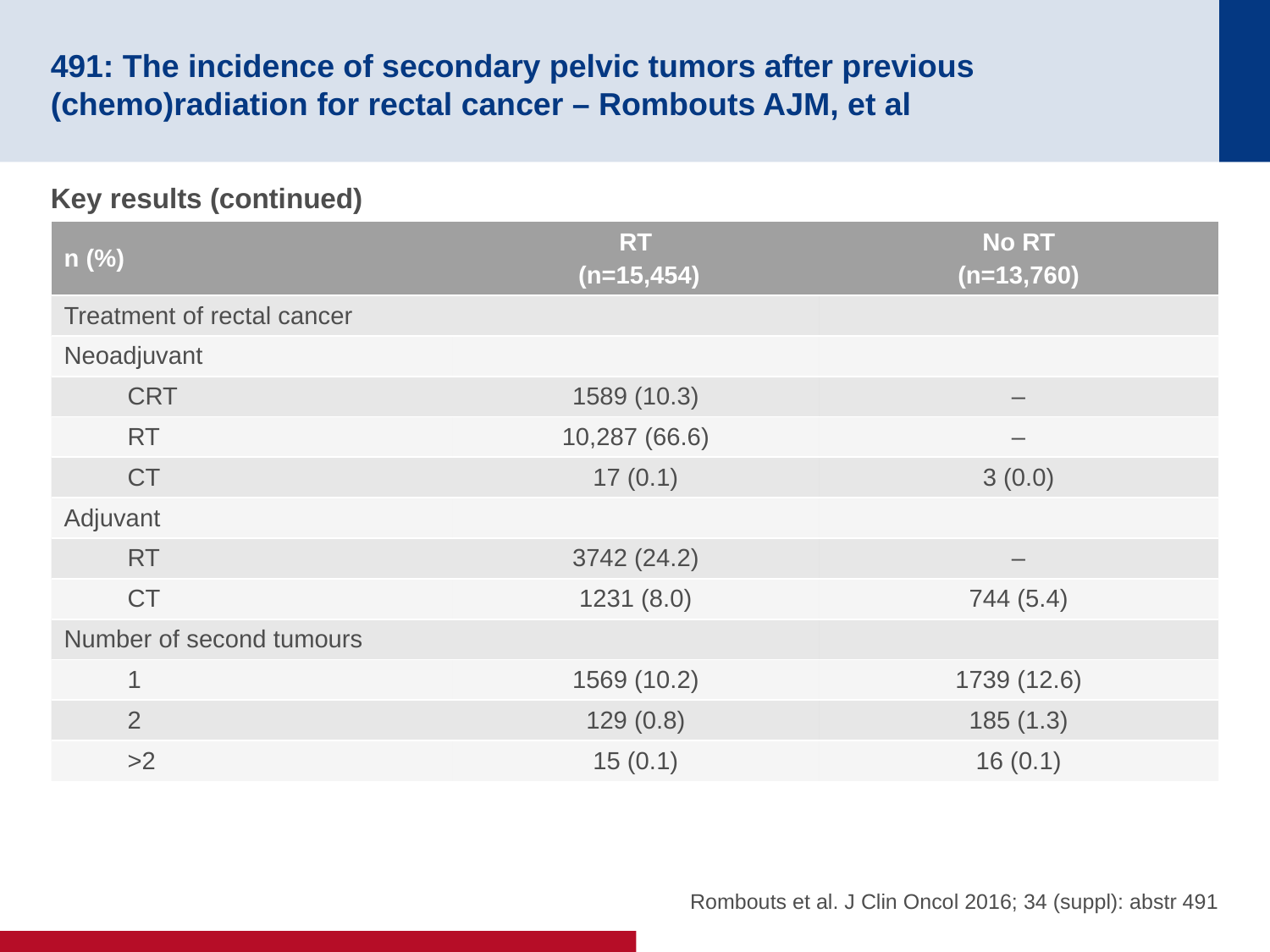

# 491: The incidence of secondary pelvic tumors after previous (chemo)radiation for rectal cancer – Rombouts AJM, et al
Key results (continued)

| n (%) | RT (n=15,454) | No RT (n=13,760) |
| --- | --- | --- |
| Treatment of rectal cancer |  |  |
| Neoadjuvant |  |  |
| CRT | 1589 (10.3) | – |
| RT | 10,287 (66.6) | – |
| CT | 17 (0.1) | 3 (0.0) |
| Adjuvant |  |  |
| RT | 3742 (24.2) | – |
| CT | 1231 (8.0) | 744 (5.4) |
| Number of second tumours |  |  |
| 1 | 1569 (10.2) | 1739 (12.6) |
| 2 | 129 (0.8) | 185 (1.3) |
| >2 | 15 (0.1) | 16 (0.1) |
Rombouts et al. J Clin Oncol 2016; 34 (suppl): abstr 491